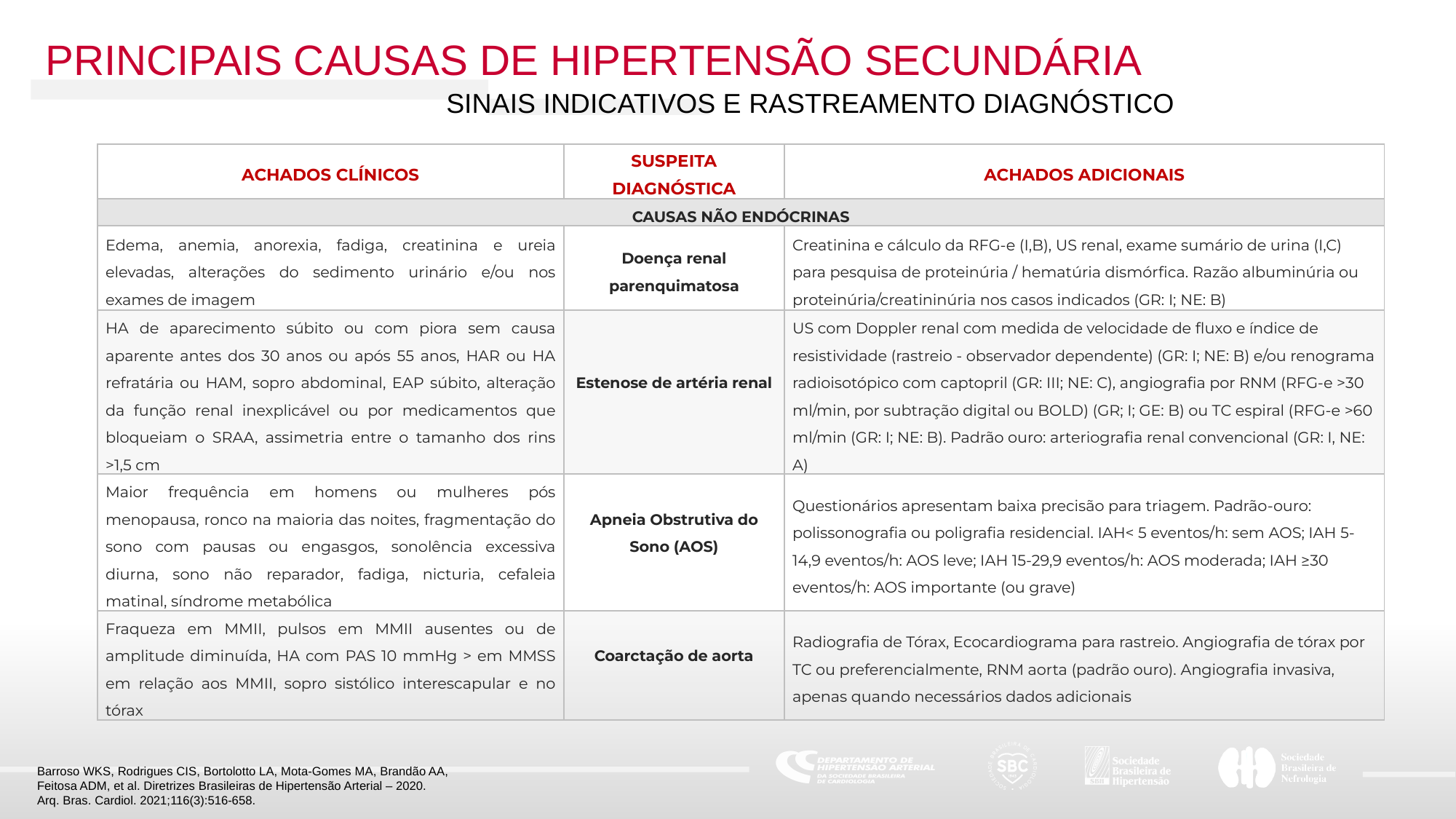

PRINCIPAIS CAUSAS DE HIPERTENSÃO SECUNDÁRIA
SINAIS INDICATIVOS E RASTREAMENTO DIAGNÓSTICO
| ACHADOS CLÍNICOS | SUSPEITA DIAGNÓSTICA | ACHADOS ADICIONAIS |
| --- | --- | --- |
| CAUSAS NÃO ENDÓCRINAS |  |  |
| Edema, anemia, anorexia, fadiga, creatinina e ureia elevadas, alterações do sedimento urinário e/ou nos exames de imagem | Doença renal parenquimatosa | Creatinina e cálculo da RFG-e (I,B), US renal, exame sumário de urina (I,C) para pesquisa de proteinúria / hematúria dismórfica. Razão albuminúria ou proteinúria/creatininúria nos casos indicados (GR: I; NE: B) |
| HA de aparecimento súbito ou com piora sem causa aparente antes dos 30 anos ou após 55 anos, HAR ou HA refratária ou HAM, sopro abdominal, EAP súbito, alteração da função renal inexplicável ou por medicamentos que bloqueiam o SRAA, assimetria entre o tamanho dos rins >1,5 cm | Estenose de artéria renal | US com Doppler renal com medida de velocidade de fluxo e índice de resistividade (rastreio - observador dependente) (GR: I; NE: B) e/ou renograma radioisotópico com captopril (GR: III; NE: C), angiografia por RNM (RFG-e >30 ml/min, por subtração digital ou BOLD) (GR; I; GE: B) ou TC espiral (RFG-e >60 ml/min (GR: I; NE: B). Padrão ouro: arteriografia renal convencional (GR: I, NE: A) |
| Maior frequência em homens ou mulheres pós menopausa, ronco na maioria das noites, fragmentação do sono com pausas ou engasgos, sonolência excessiva diurna, sono não reparador, fadiga, nicturia, cefaleia matinal, síndrome metabólica | Apneia Obstrutiva do Sono (AOS) | Questionários apresentam baixa precisão para triagem. Padrão-ouro: polissonografia ou poligrafia residencial. IAH< 5 eventos/h: sem AOS; IAH 5-14,9 eventos/h: AOS leve; IAH 15-29,9 eventos/h: AOS moderada; IAH ≥30 eventos/h: AOS importante (ou grave) |
| Fraqueza em MMII, pulsos em MMII ausentes ou de amplitude diminuída, HA com PAS 10 mmHg > em MMSS em relação aos MMII, sopro sistólico interescapular e no tórax | Coarctação de aorta | Radiografia de Tórax, Ecocardiograma para rastreio. Angiografia de tórax por TC ou preferencialmente, RNM aorta (padrão ouro). Angiografia invasiva, apenas quando necessários dados adicionais |
Barroso WKS, Rodrigues CIS, Bortolotto LA, Mota-Gomes MA, Brandão AA,
Feitosa ADM, et al. Diretrizes Brasileiras de Hipertensão Arterial – 2020.
Arq. Bras. Cardiol. 2021;116(3):516-658.